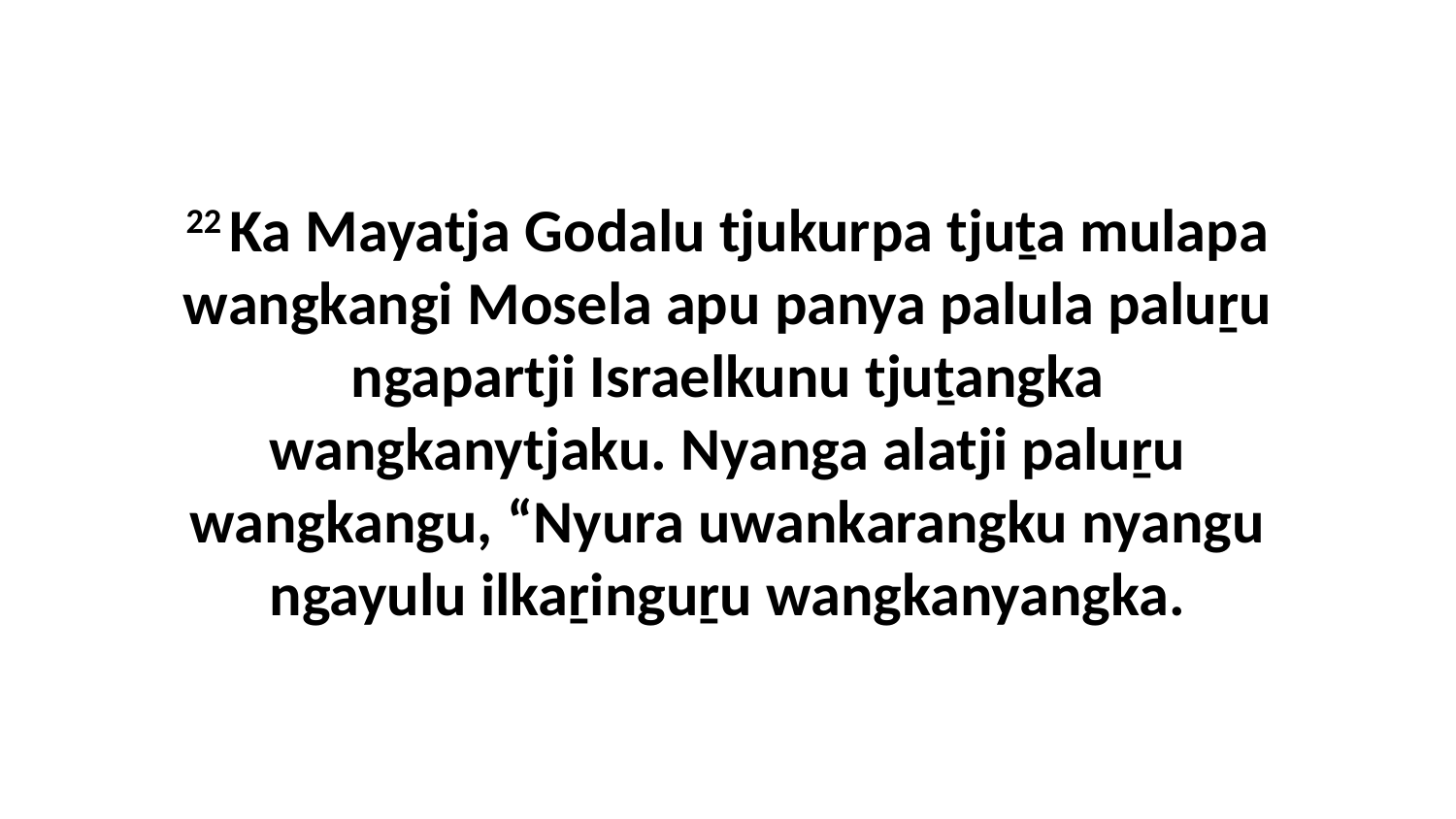

22 Ka Mayatja Godalu tjukurpa tjuṯa mulapa wangkangi Mosela apu panya palula paluṟu ngapartji Israelkunu tjuṯangka wangkanytjaku. Nyanga alatji paluṟu wangkangu, “Nyura uwankarangku nyangu ngayulu ilkaṟinguṟu wangkanyangka.